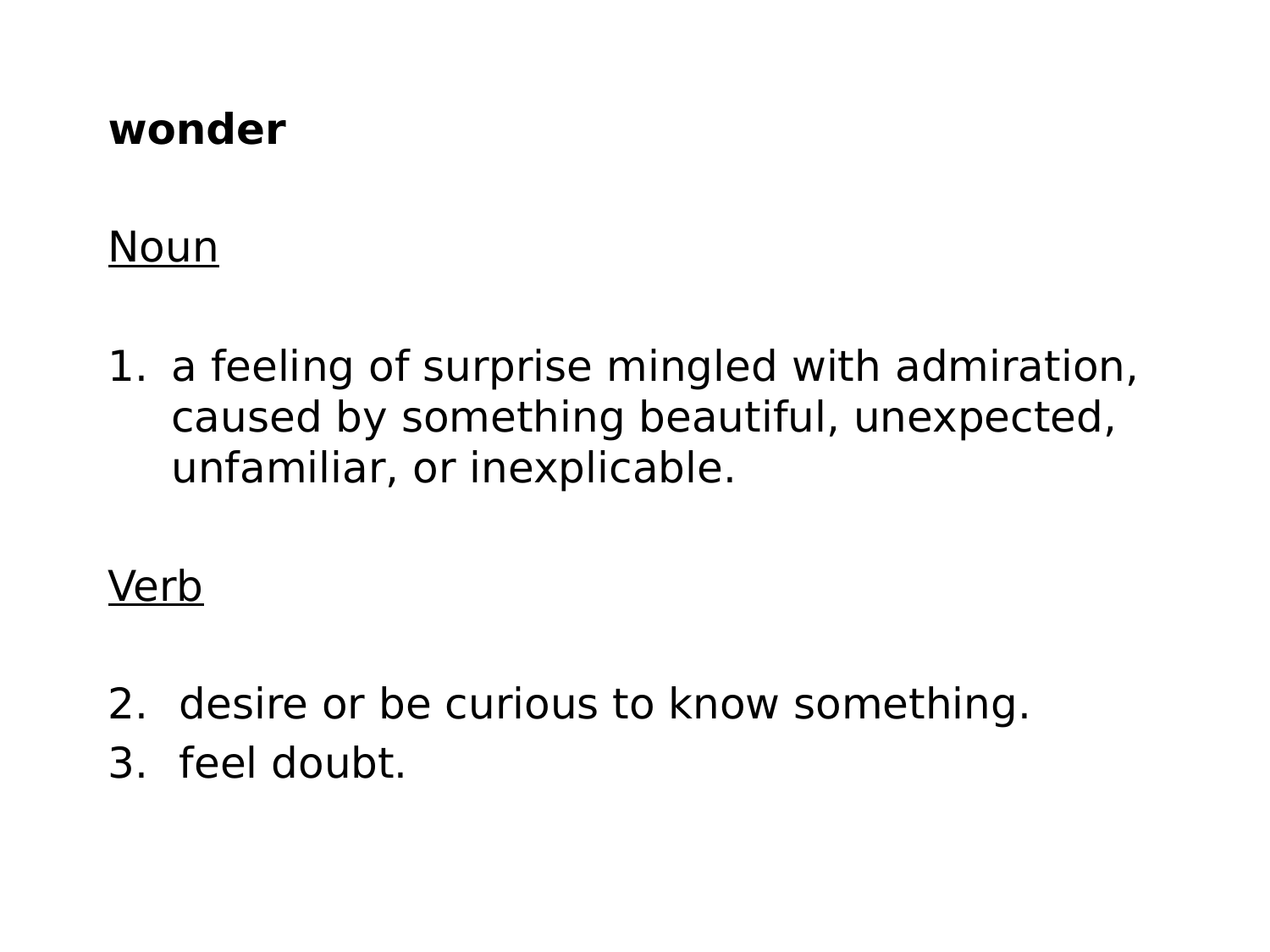

wonder

Noun

a feeling of surprise mingled with admiration, caused by something beautiful, unexpected, unfamiliar, or inexplicable.

Verb

desire or be curious to know something.
feel doubt.